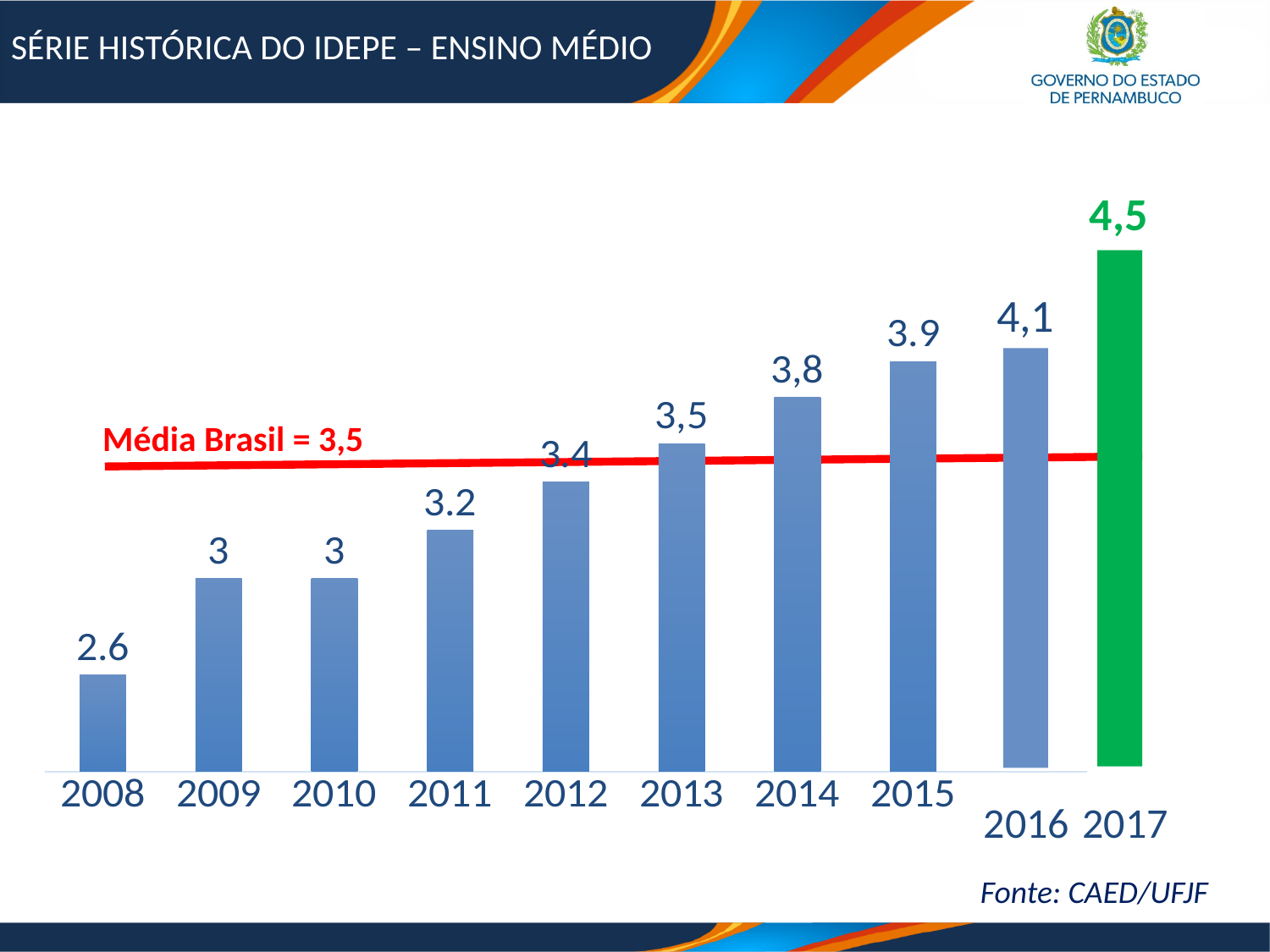

SÉRIE HISTÓRICA DO IDEPE – ENSINO MÉDIO
4,5

2017
4,1

2016

### Chart

| Category |  |
|---|---|
| 2008 | 2.6 |
| 2009 | 3.0 |
| 2010 | 3.0 |
| 2011 | 3.2 |
| 2012 | 3.4 |
| 2013 | 3.56 |
| 2014 | 3.75 |
| 2015 | 3.9 |
|  | None |
Média Brasil = 3,5
 Fonte: CAED/UFJF